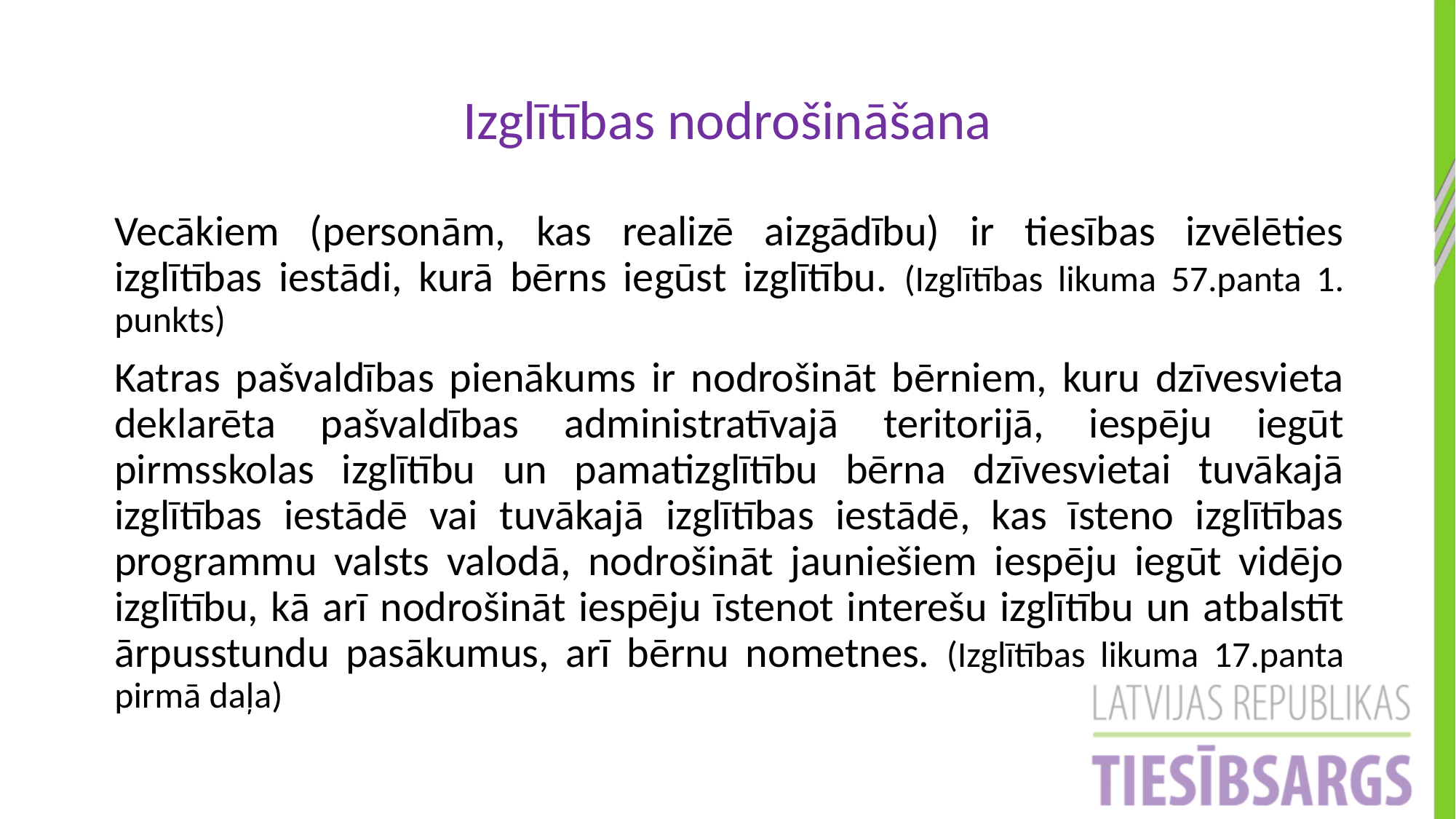

Izglītības nodrošināšana

Vecākiem (personām, kas realizē aizgādību) ir tiesības izvēlēties izglītības iestādi, kurā bērns iegūst izglītību. (Izglītības likuma 57.panta 1. punkts)
Katras pašvaldības pienākums ir nodrošināt bērniem, kuru dzīvesvieta deklarēta pašvaldības administratīvajā teritorijā, iespēju iegūt pirmsskolas izglītību un pamatizglītību bērna dzīvesvietai tuvākajā izglītības iestādē vai tuvākajā izglītības iestādē, kas īsteno izglītības programmu valsts valodā, nodrošināt jauniešiem iespēju iegūt vidējo izglītību, kā arī nodrošināt iespēju īstenot interešu izglītību un atbalstīt ārpusstundu pasākumus, arī bērnu nometnes. (Izglītības likuma 17.panta pirmā daļa)